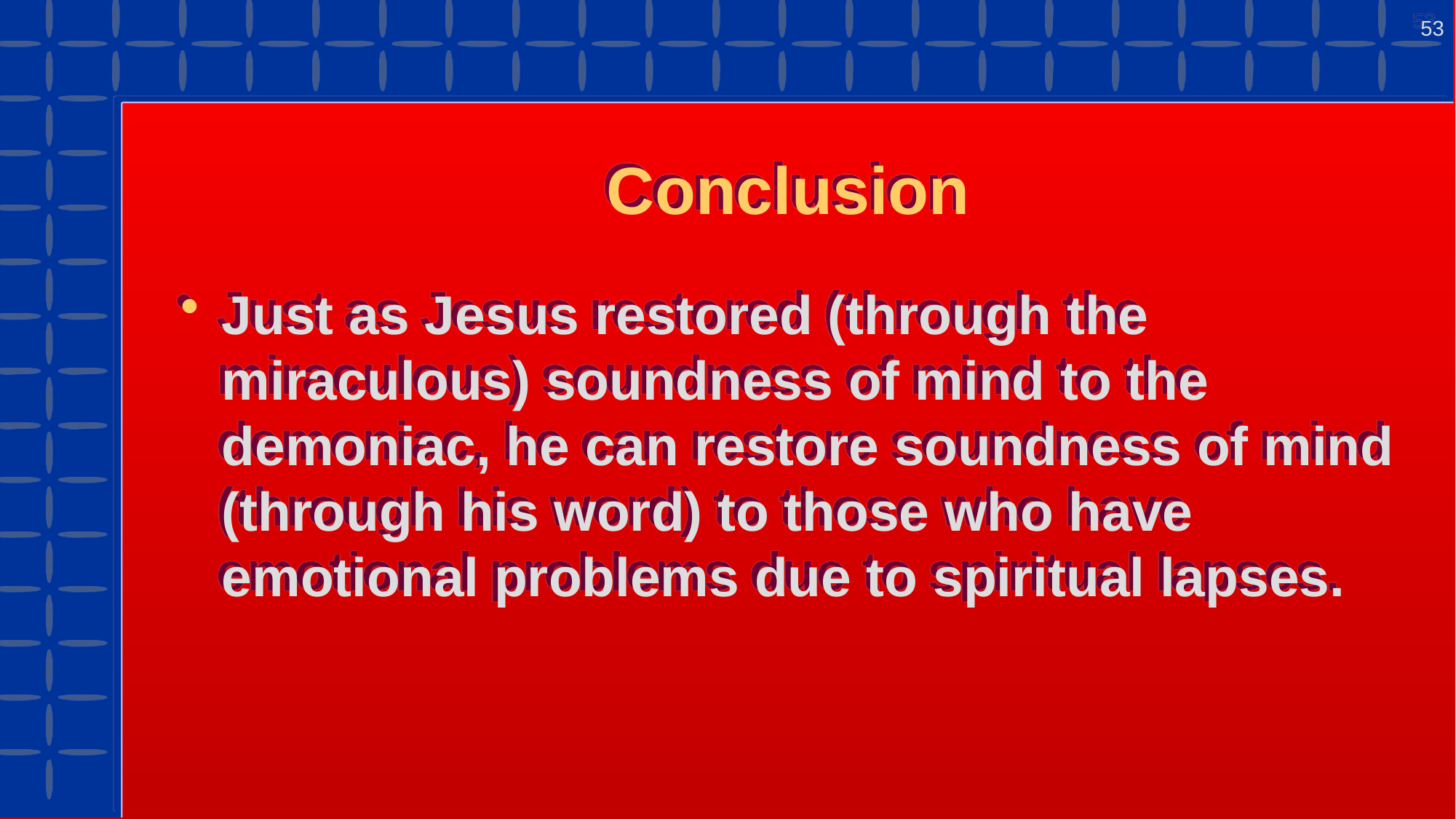

53
# Conclusion
Just as Jesus restored (through the miraculous) soundness of mind to the demoniac, he can restore soundness of mind (through his word) to those who have emotional problems due to spiritual lapses.